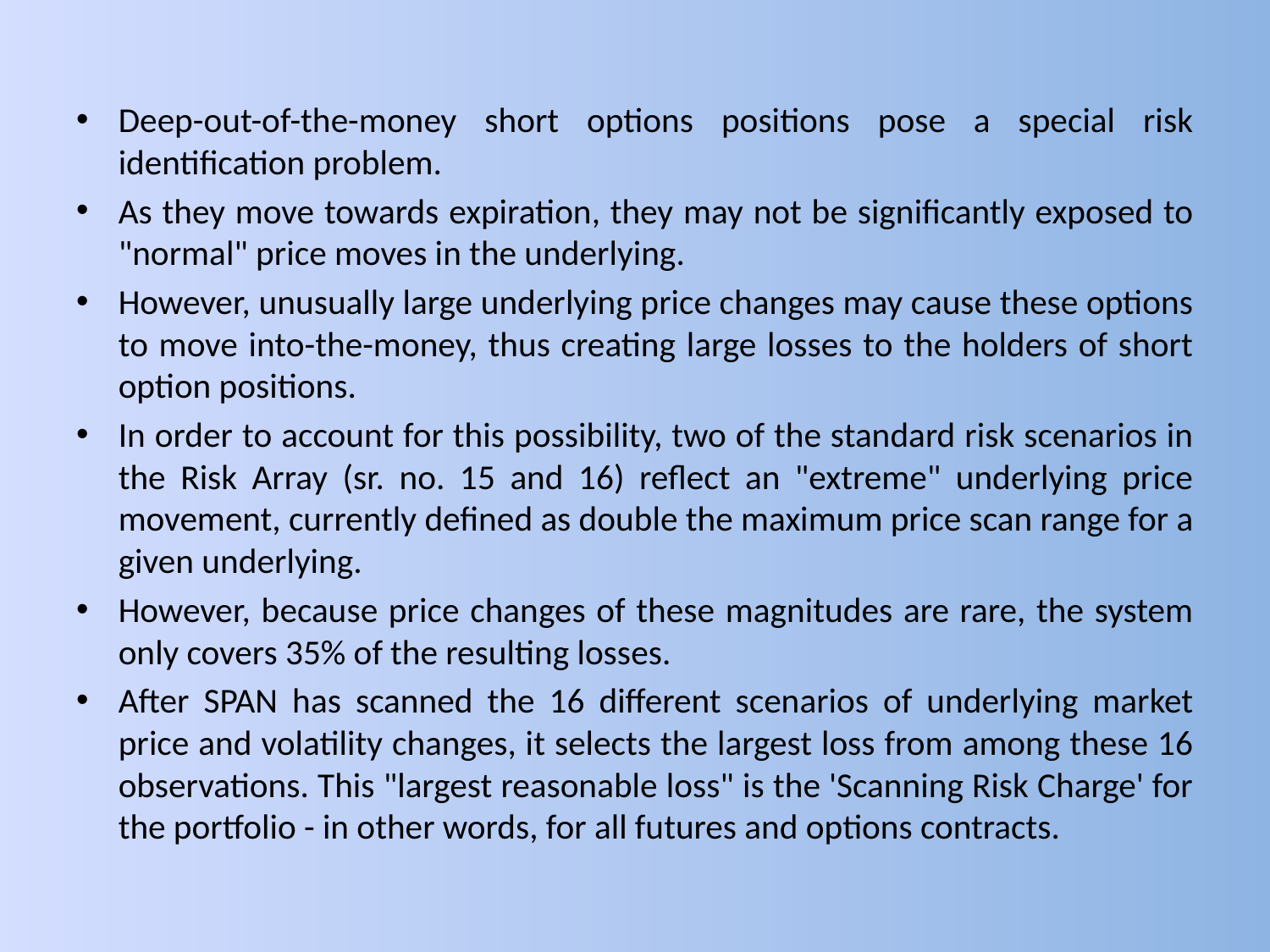

#

Deep-out-of-the-money short options positions pose a special risk identification problem.
As they move towards expiration, they may not be significantly exposed to "normal" price moves in the underlying.
However, unusually large underlying price changes may cause these options to move into-the-money, thus creating large losses to the holders of short option positions.
In order to account for this possibility, two of the standard risk scenarios in the Risk Array (sr. no. 15 and 16) reflect an "extreme" underlying price movement, currently defined as double the maximum price scan range for a given underlying.
However, because price changes of these magnitudes are rare, the system only covers 35% of the resulting losses.
After SPAN has scanned the 16 different scenarios of underlying market price and volatility changes, it selects the largest loss from among these 16 observations. This "largest reasonable loss" is the 'Scanning Risk Charge' for the portfolio - in other words, for all futures and options contracts.